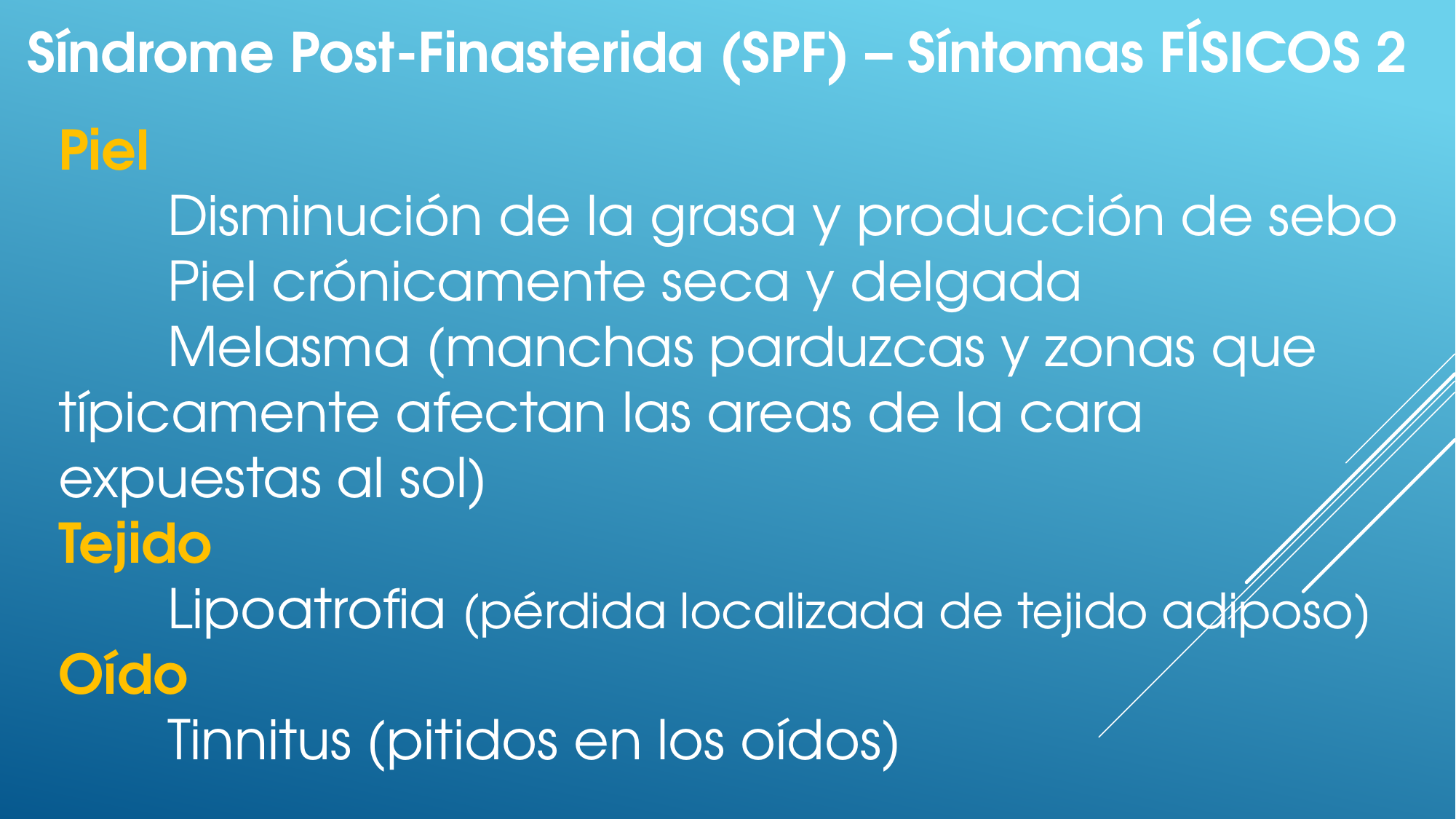

Síndrome Post-Finasterida (SPF) – Síntomas FÍSICOS 2
Piel
	Disminución de la grasa y producción de sebo
	Piel crónicamente seca y delgada
	Melasma (manchas parduzcas y zonas que 	típicamente afectan las areas de la cara 	expuestas al sol)
Tejido
	Lipoatrofia (pérdida localizada de tejido adiposo)
Oído
	Tinnitus (pitidos en los oídos)